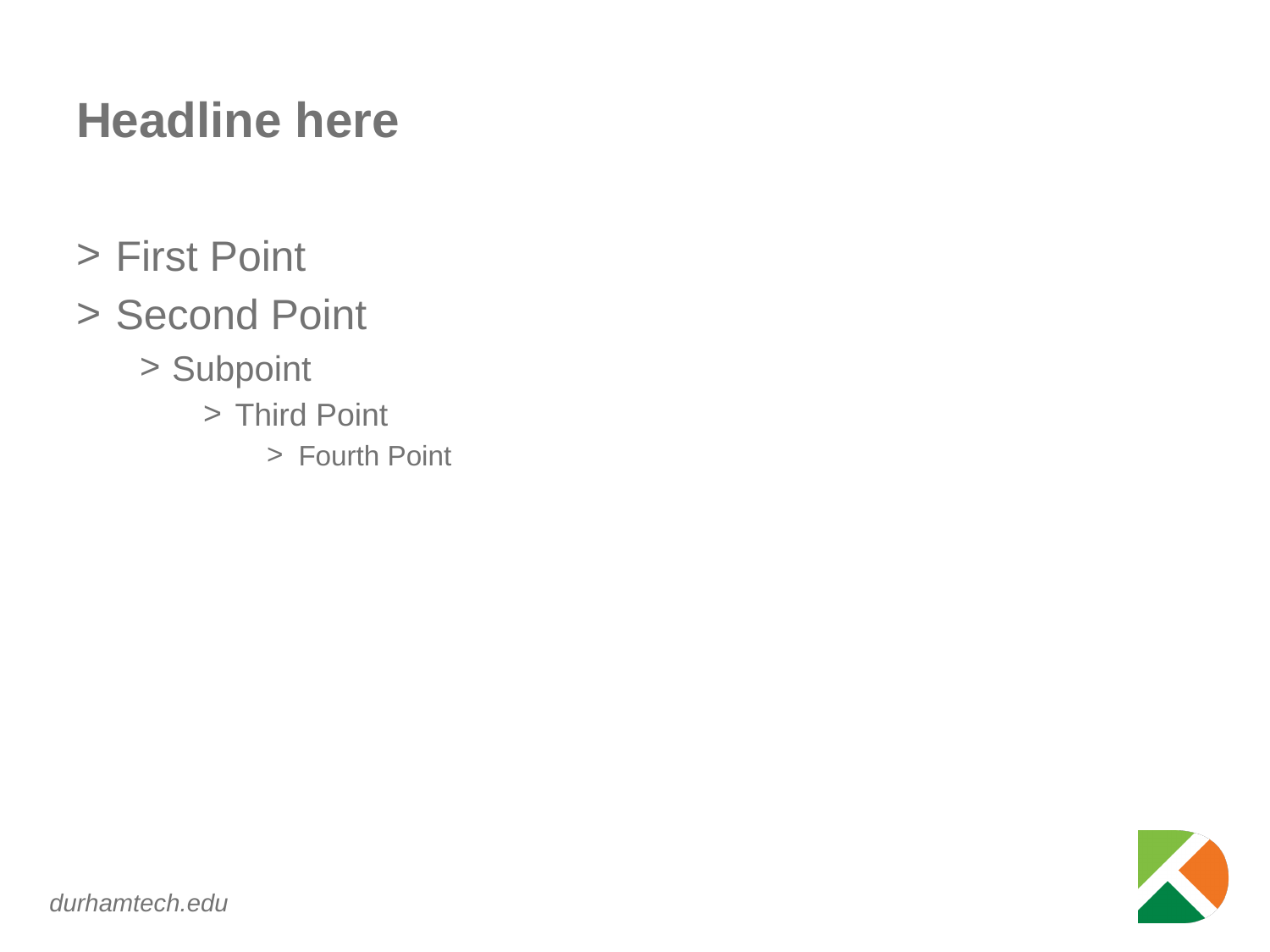

# Headline here
First Point
Second Point
Subpoint
Third Point
Fourth Point